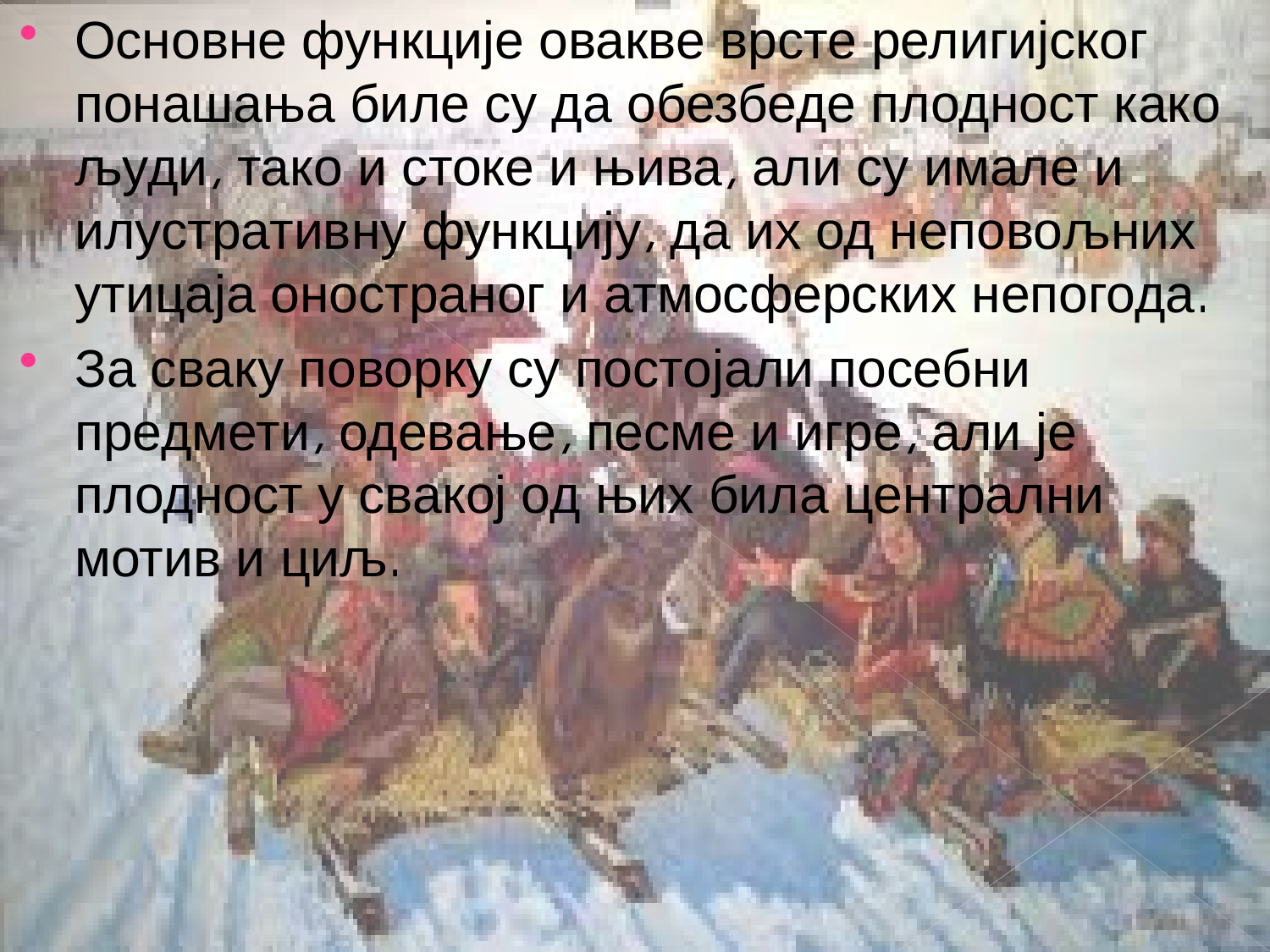

Основне функције овакве врсте религијског понашања биле су да обезбеде плодност како људи, тако и стоке и њива, али су имале и илустративну функцију, да их од неповољних утицаја оностраног и атмосферских непогода.
За сваку поворку су постојали посебни предмети, одевање, песме и игре, али је плодност у свакој од њих била централни мотив и циљ.